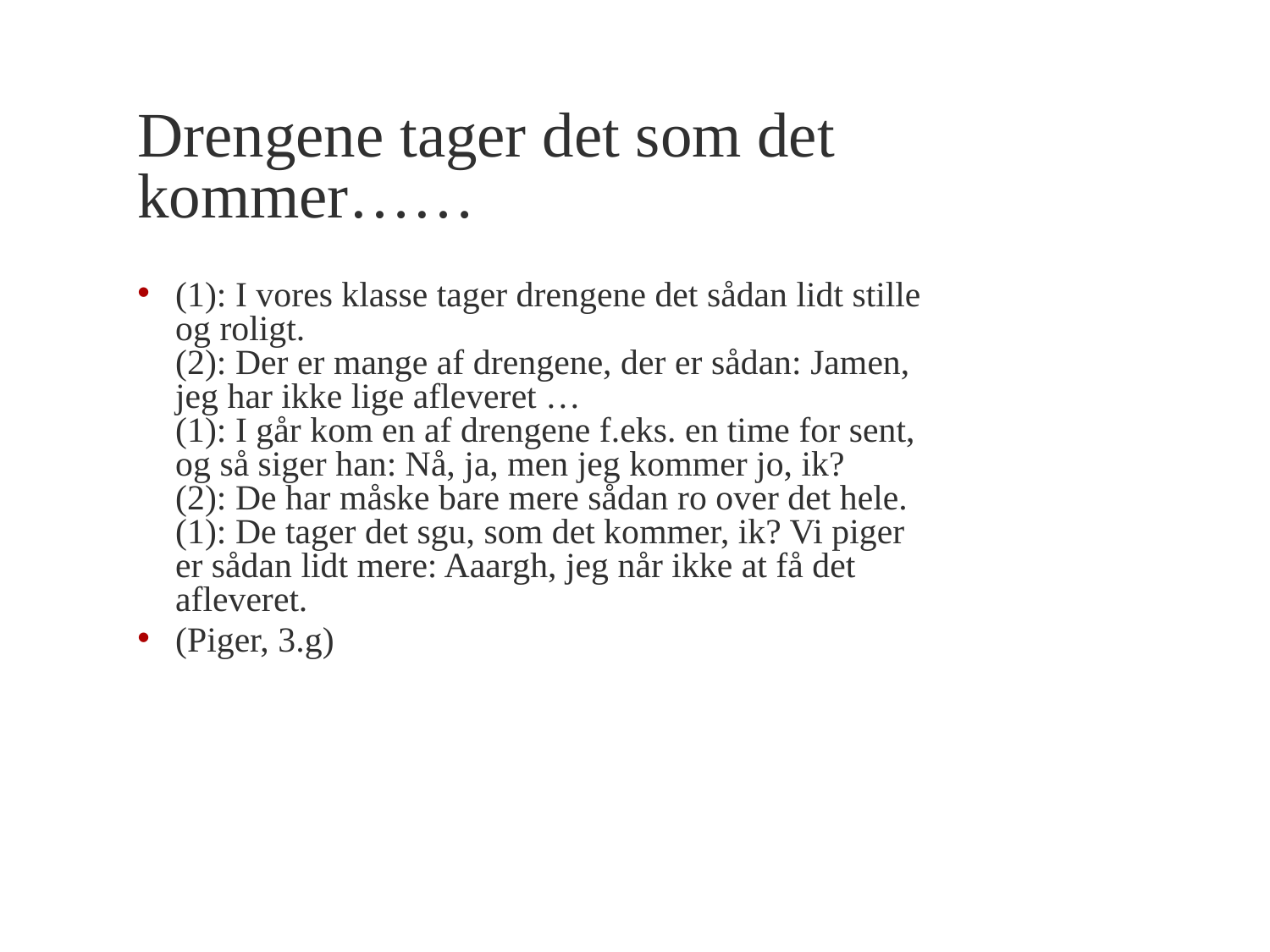

#
Drengene tager det som det kommer……
(1): I vores klasse tager drengene det sådan lidt stille og roligt.
(2): Der er mange af drengene, der er sådan: Jamen, jeg har ikke lige afleveret …
(1): I går kom en af drengene f.eks. en time for sent, og så siger han: Nå, ja, men jeg kommer jo, ik?
(2): De har måske bare mere sådan ro over det hele.
(1): De tager det sgu, som det kommer, ik? Vi piger er sådan lidt mere: Aaargh, jeg når ikke at få det afleveret.
(Piger, 3.g)